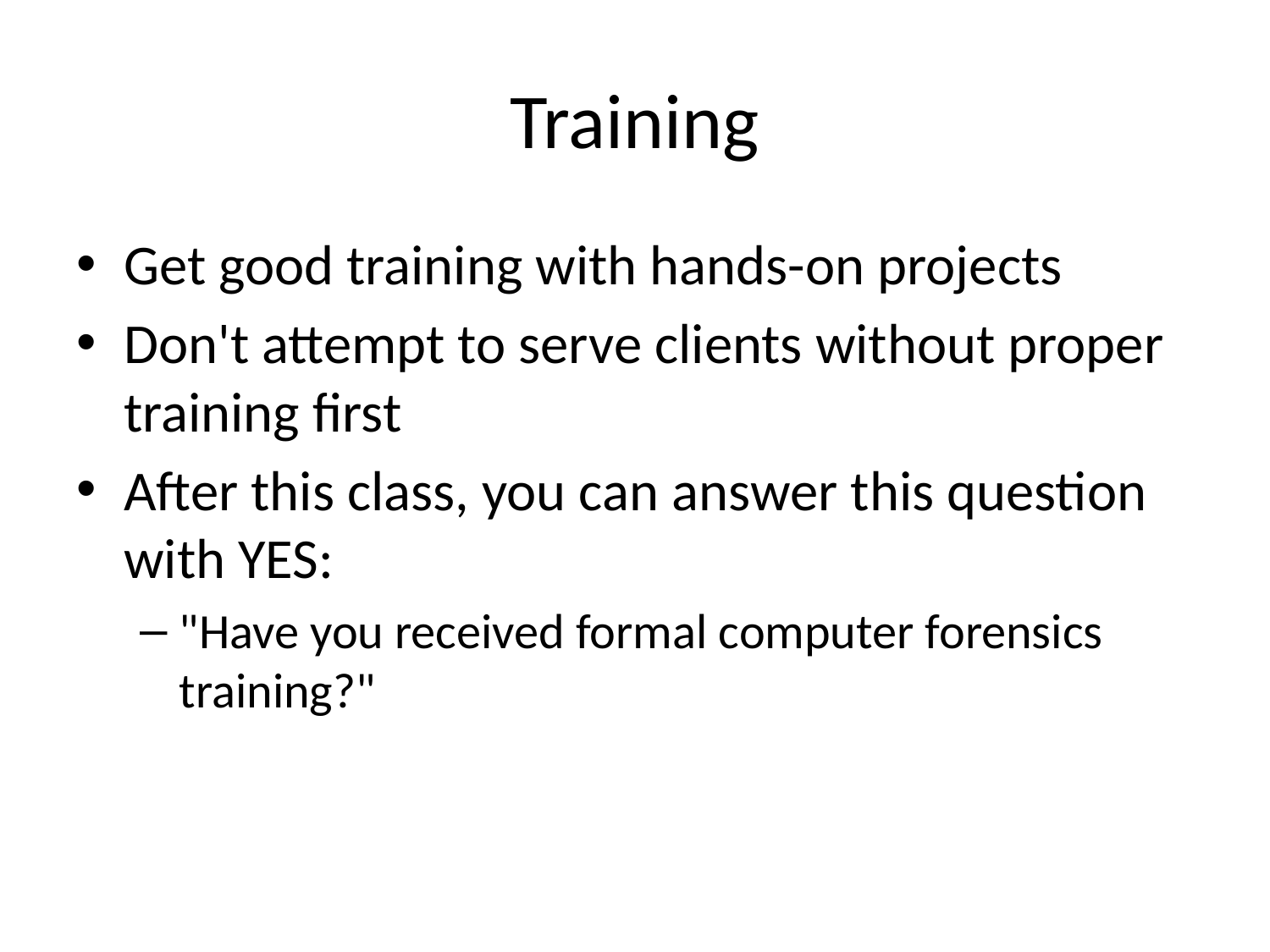

# Training
Get good training with hands-on projects
Don't attempt to serve clients without proper training first
After this class, you can answer this question with YES:
"Have you received formal computer forensics training?"